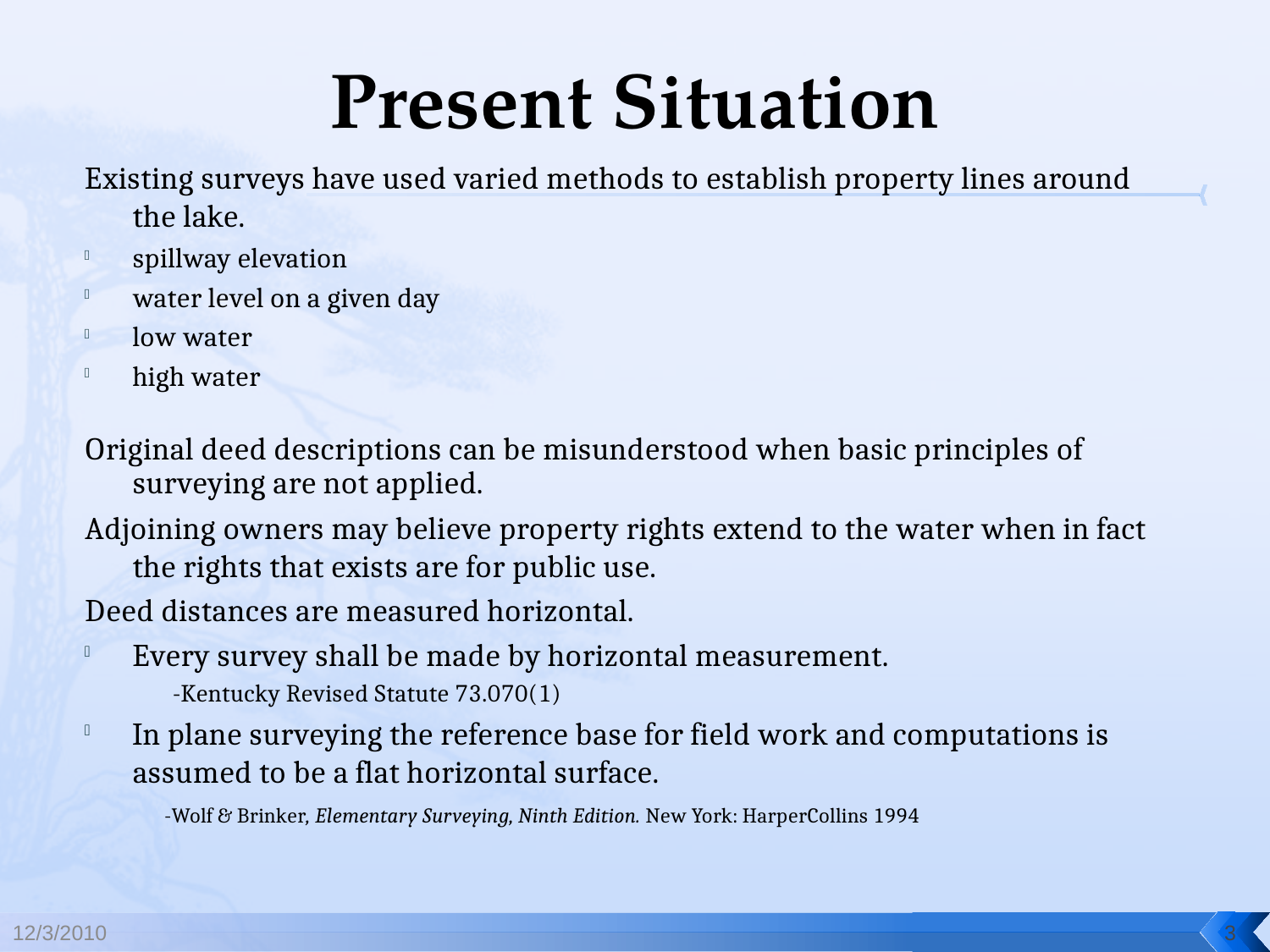

# Present Situation
Existing surveys have used varied methods to establish property lines around the lake.
spillway elevation
water level on a given day
low water
high water

Original deed descriptions can be misunderstood when basic principles of surveying are not applied.
Adjoining owners may believe property rights extend to the water when in fact the rights that exists are for public use.
Deed distances are measured horizontal.
Every survey shall be made by horizontal measurement.
                -Kentucky Revised Statute 73.070(1)
In plane surveying the reference base for field work and computations is assumed to be a flat horizontal surface.
             -Wolf & Brinker, Elementary Surveying, Ninth Edition. New York: HarperCollins 1994

12/3/2010
3